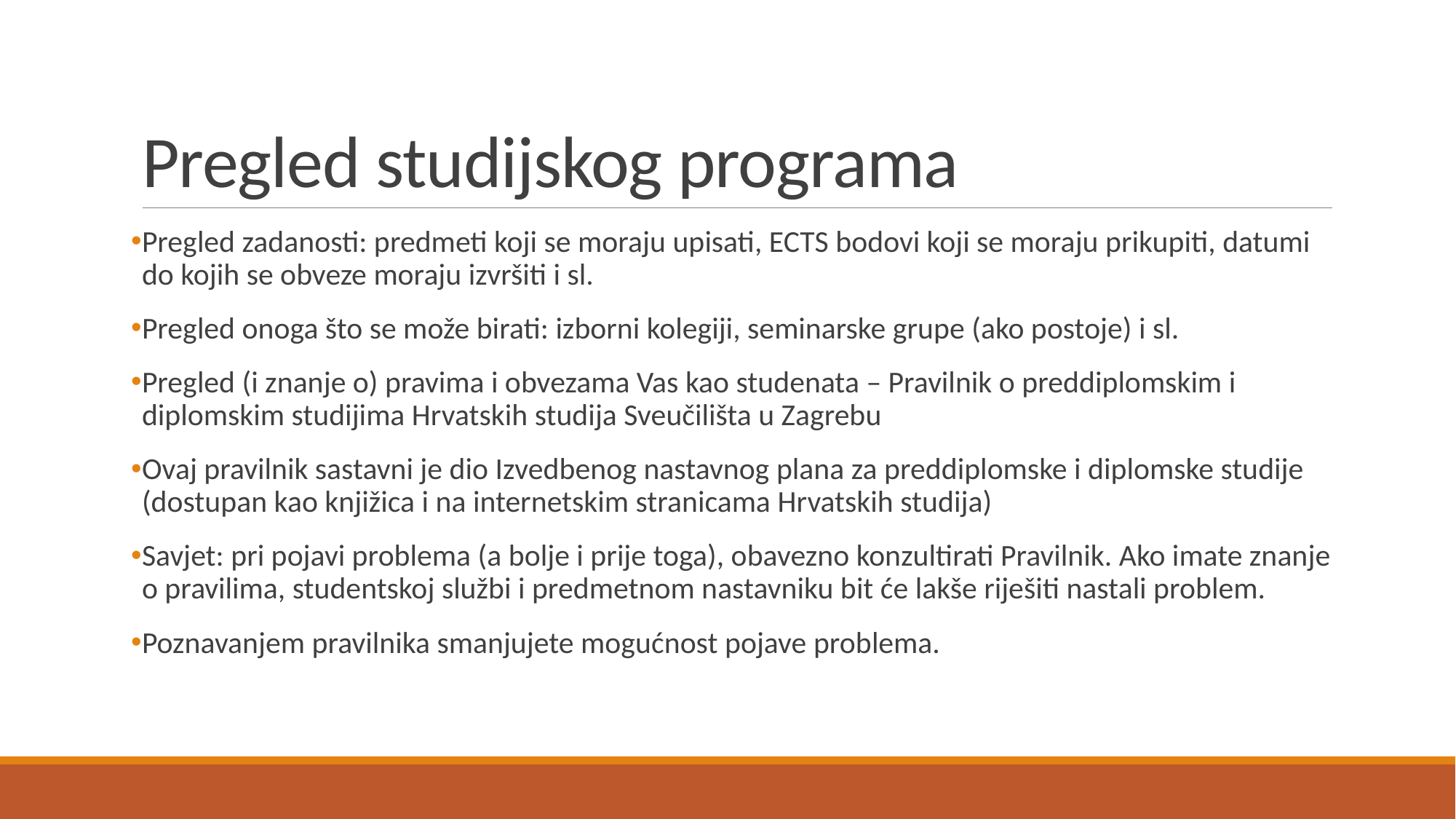

# Pregled studijskog programa
Pregled zadanosti: predmeti koji se moraju upisati, ECTS bodovi koji se moraju prikupiti, datumi do kojih se obveze moraju izvršiti i sl.
Pregled onoga što se može birati: izborni kolegiji, seminarske grupe (ako postoje) i sl.
Pregled (i znanje o) pravima i obvezama Vas kao studenata – Pravilnik o preddiplomskim i diplomskim studijima Hrvatskih studija Sveučilišta u Zagrebu
Ovaj pravilnik sastavni je dio Izvedbenog nastavnog plana za preddiplomske i diplomske studije (dostupan kao knjižica i na internetskim stranicama Hrvatskih studija)
Savjet: pri pojavi problema (a bolje i prije toga), obavezno konzultirati Pravilnik. Ako imate znanje o pravilima, studentskoj službi i predmetnom nastavniku bit će lakše riješiti nastali problem.
Poznavanjem pravilnika smanjujete mogućnost pojave problema.